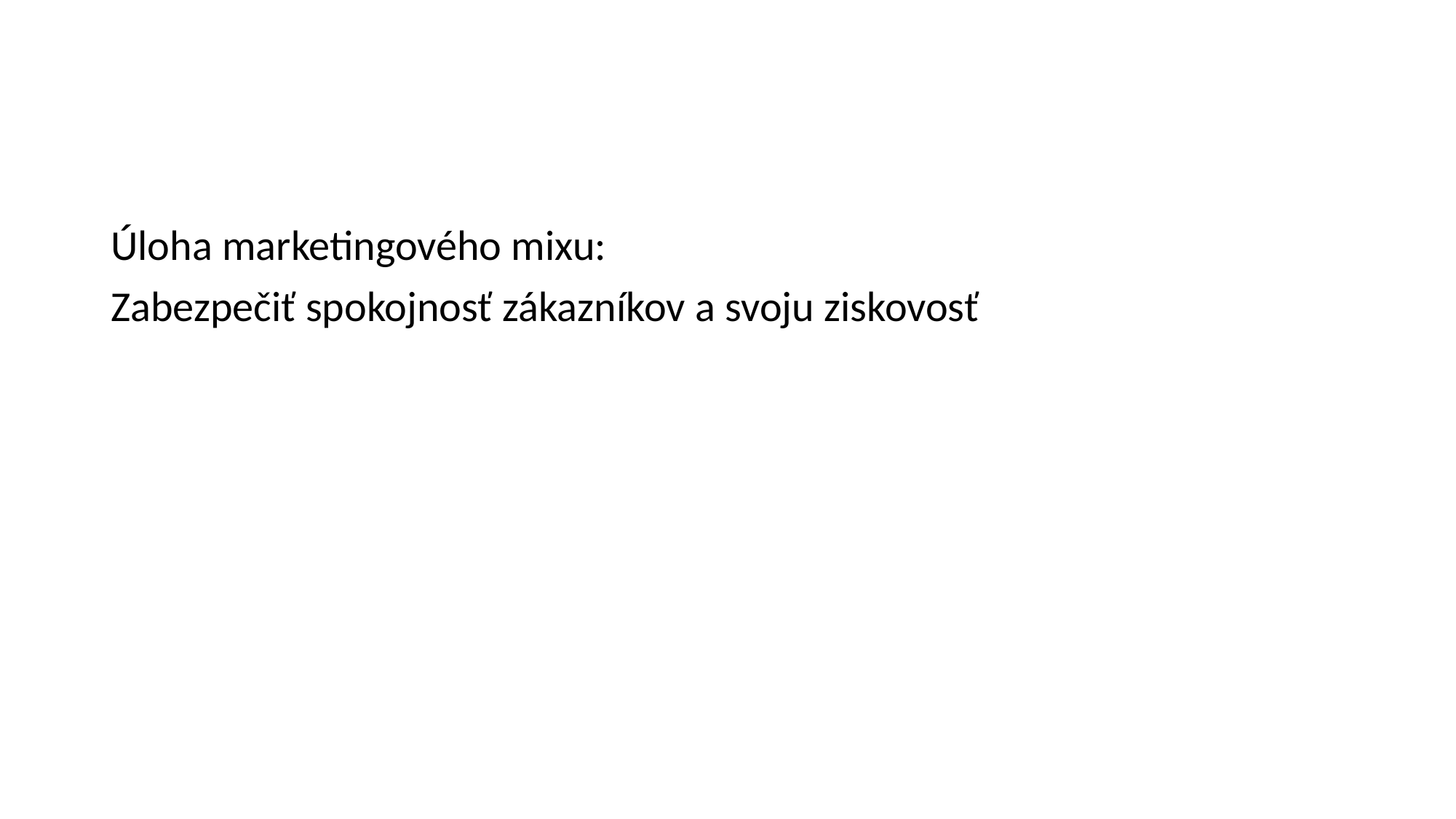

#
Úloha marketingového mixu:
Zabezpečiť spokojnosť zákazníkov a svoju ziskovosť